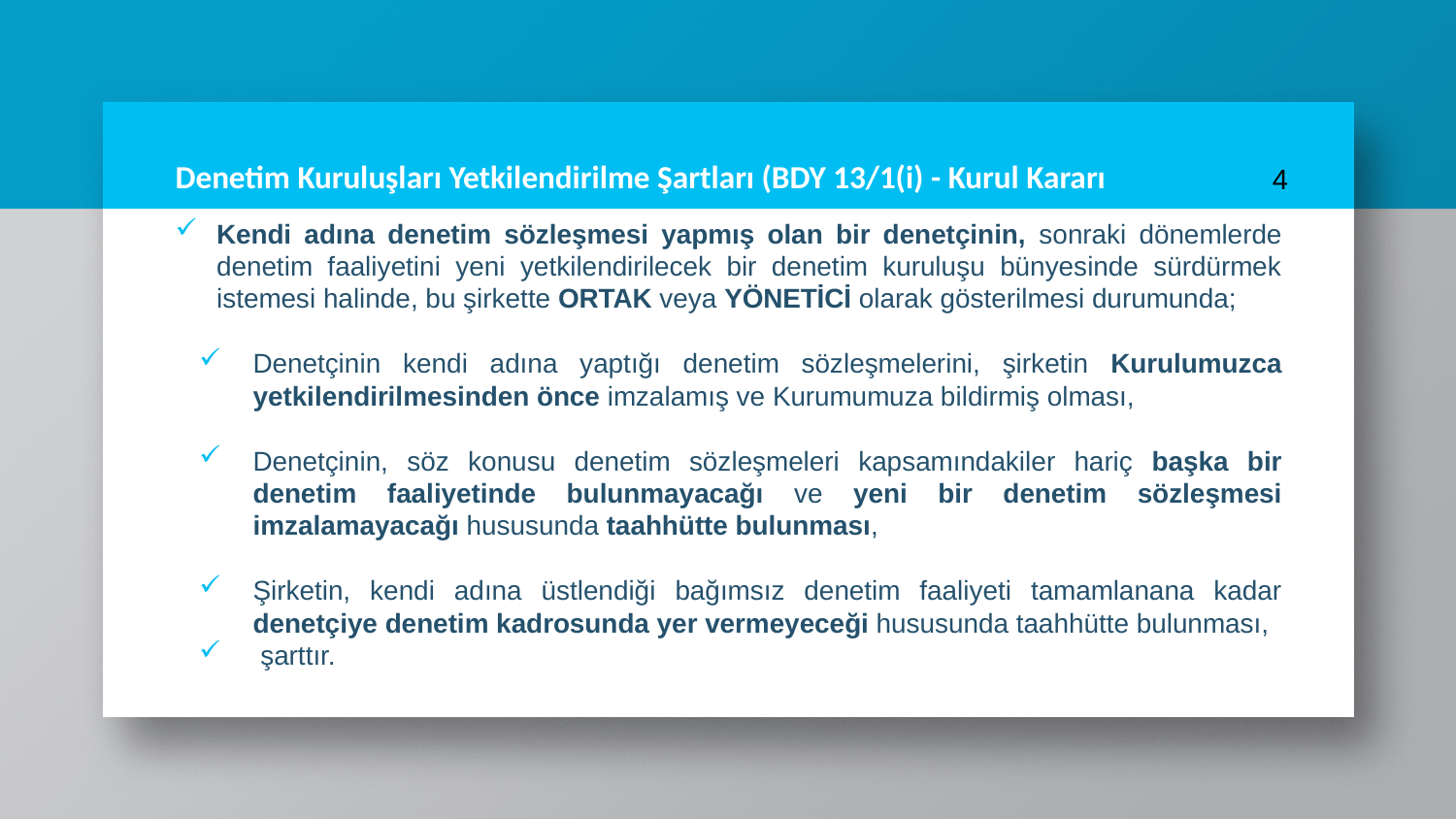

# Denetim Kuruluşları Yetkilendirilme Şartları (BDY 13/1(i) - Kurul Kararı
4
Kendi adına denetim sözleşmesi yapmış olan bir denetçinin, sonraki dönemlerde denetim faaliyetini yeni yetkilendirilecek bir denetim kuruluşu bünyesinde sürdürmek istemesi halinde, bu şirkette ORTAK veya YÖNETİCİ olarak gösterilmesi durumunda;

Denetçinin kendi adına yaptığı denetim sözleşmelerini, şirketin Kurulumuzca yetkilendirilmesinden önce imzalamış ve Kurumumuza bildirmiş olması,

Denetçinin, söz konusu denetim sözleşmeleri kapsamındakiler hariç başka bir denetim faaliyetinde bulunmayacağı ve yeni bir denetim sözleşmesi imzalamayacağı hususunda taahhütte bulunması,

Şirketin, kendi adına üstlendiği bağımsız denetim faaliyeti tamamlanana kadar denetçiye denetim kadrosunda yer vermeyeceği hususunda taahhütte bulunması,
 şarttır.